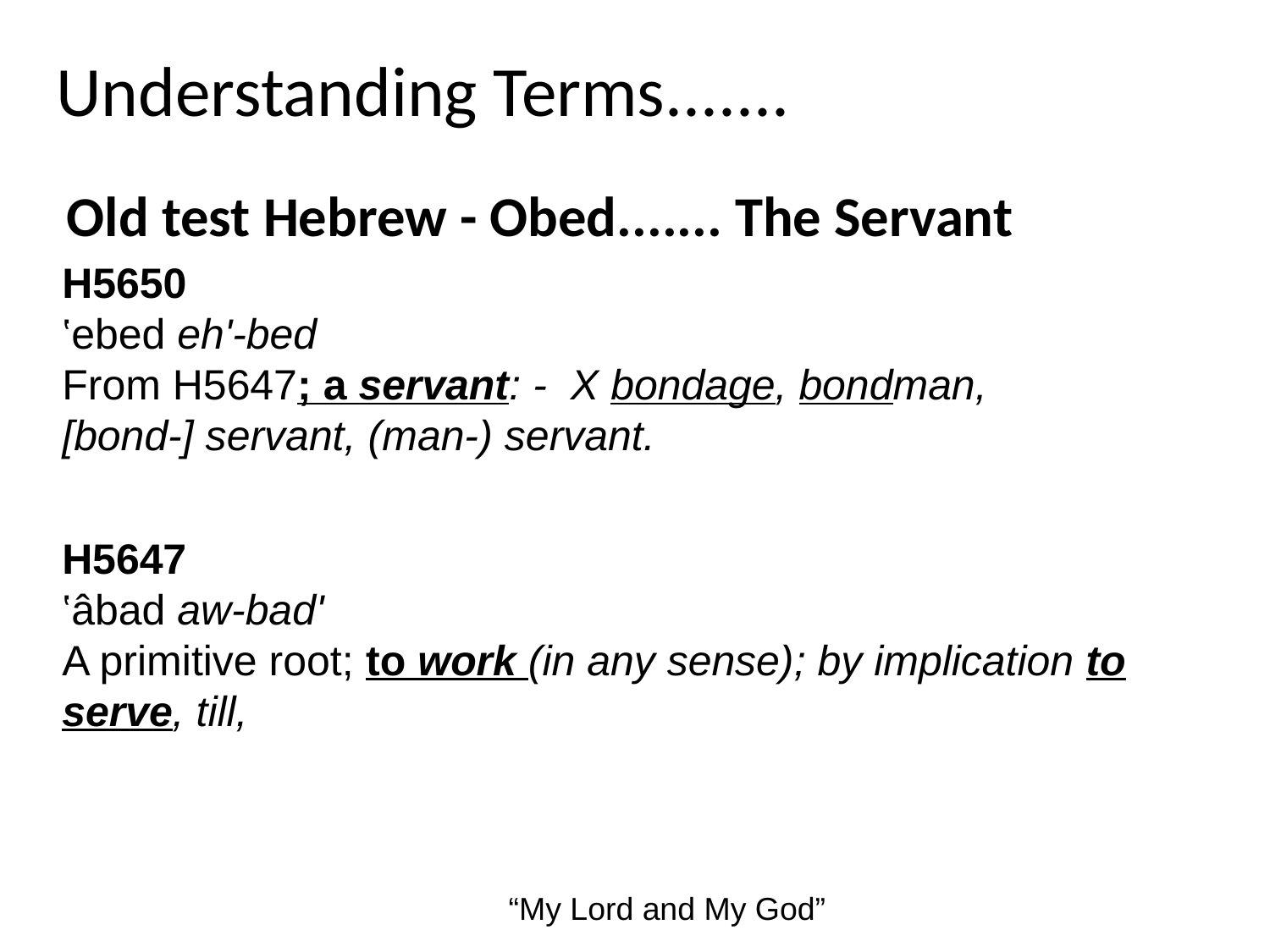

Understanding Terms.......
Old test Hebrew - Obed....... The Servant
H5650
‛ebed eh'-bed
From H5647; a servant: -  X bondage, bondman, [bond-] servant, (man-) servant.
H5647
‛âbad aw-bad'
A primitive root; to work (in any sense); by implication to serve, till,